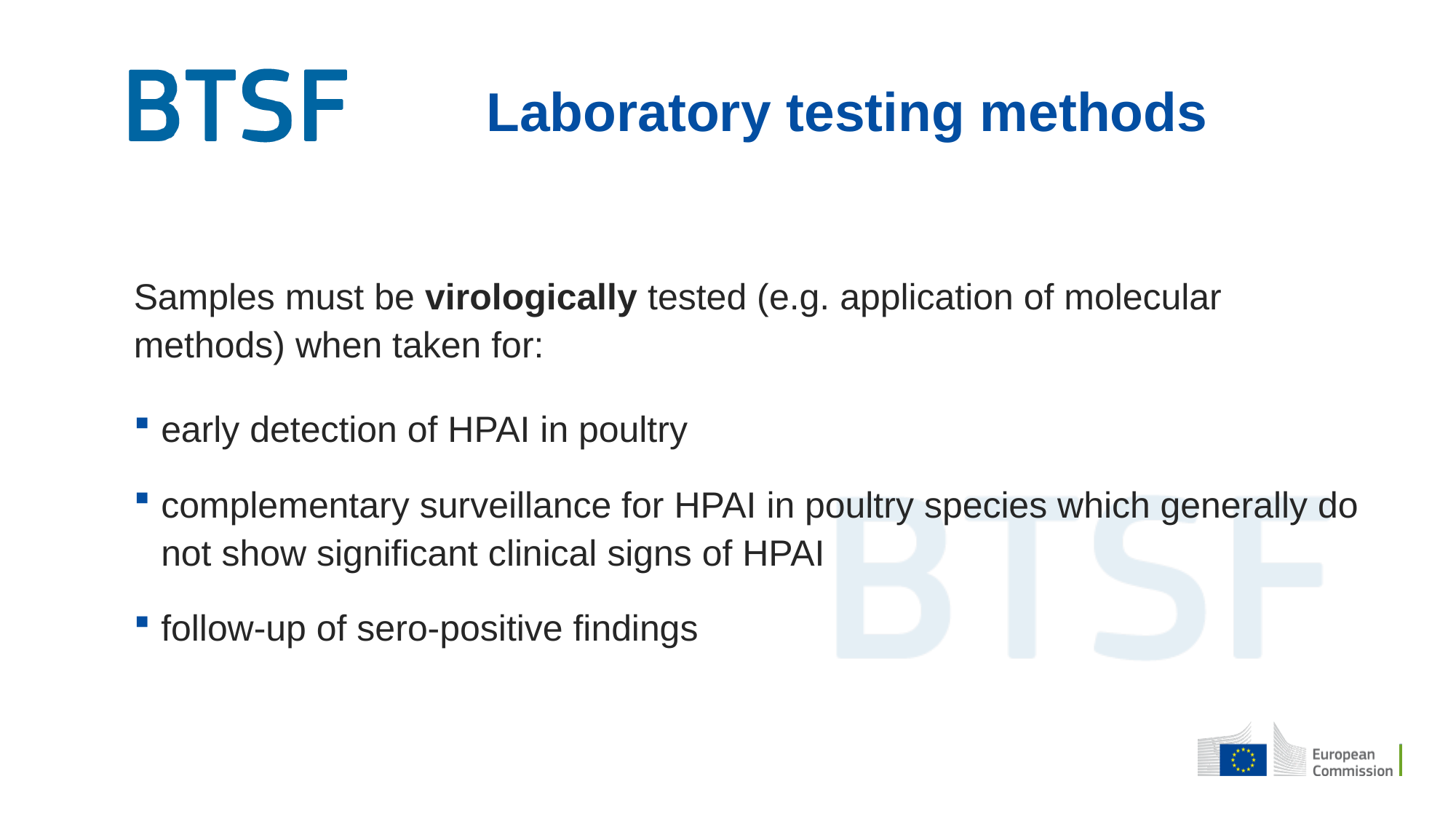

# Laboratory testing methods
Samples must be virologically tested (e.g. application of molecular methods) when taken for:
early detection of HPAI in poultry
complementary surveillance for HPAI in poultry species which generally do not show significant clinical signs of HPAI
follow-up of sero-positive findings